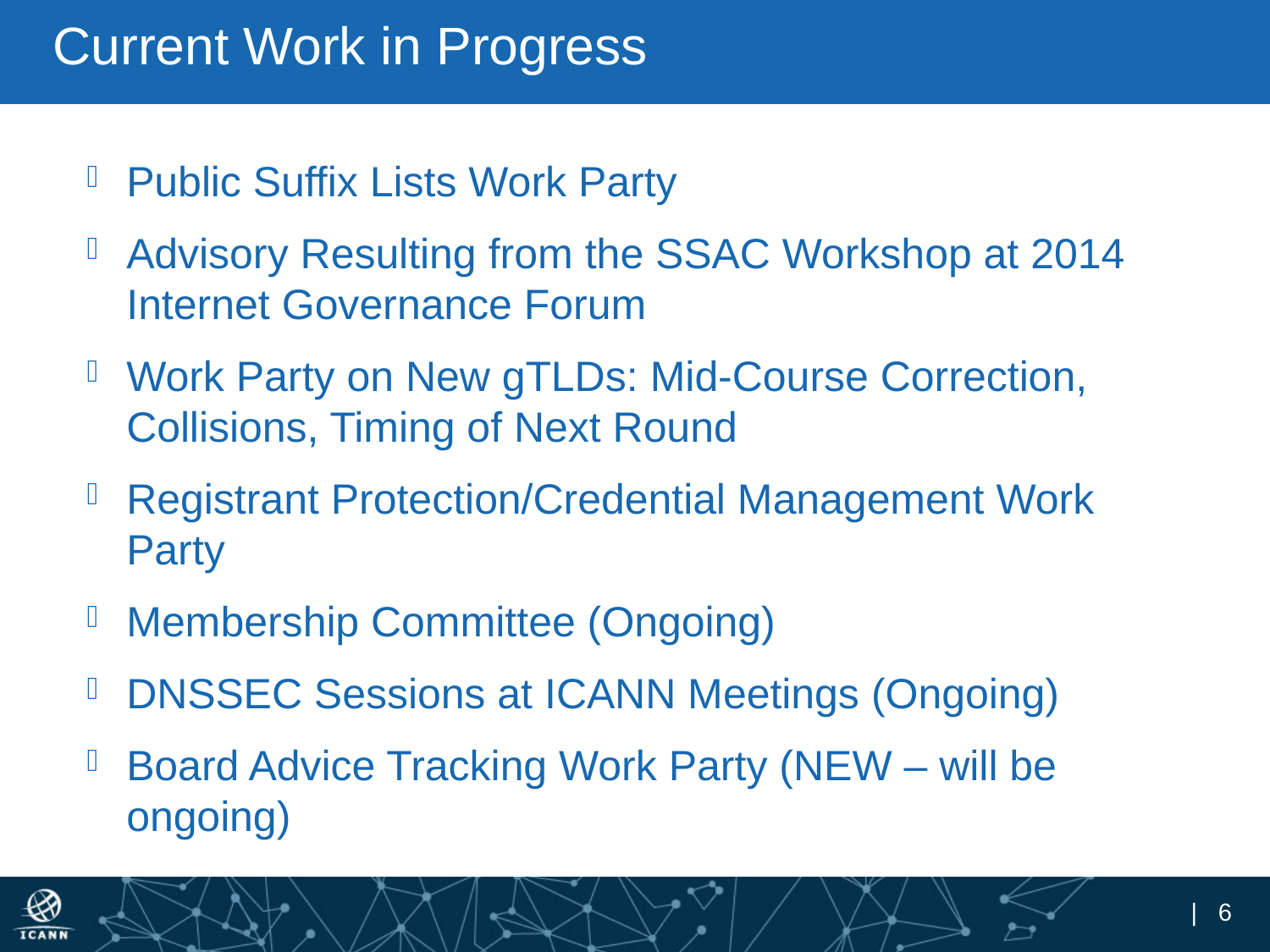

# Current Work in Progress
Public Suffix Lists Work Party
Advisory Resulting from the SSAC Workshop at 2014 Internet Governance Forum
Work Party on New gTLDs: Mid-Course Correction, Collisions, Timing of Next Round
Registrant Protection/Credential Management Work Party
Membership Committee (Ongoing)
DNSSEC Sessions at ICANN Meetings (Ongoing)
Board Advice Tracking Work Party (NEW – will be ongoing)